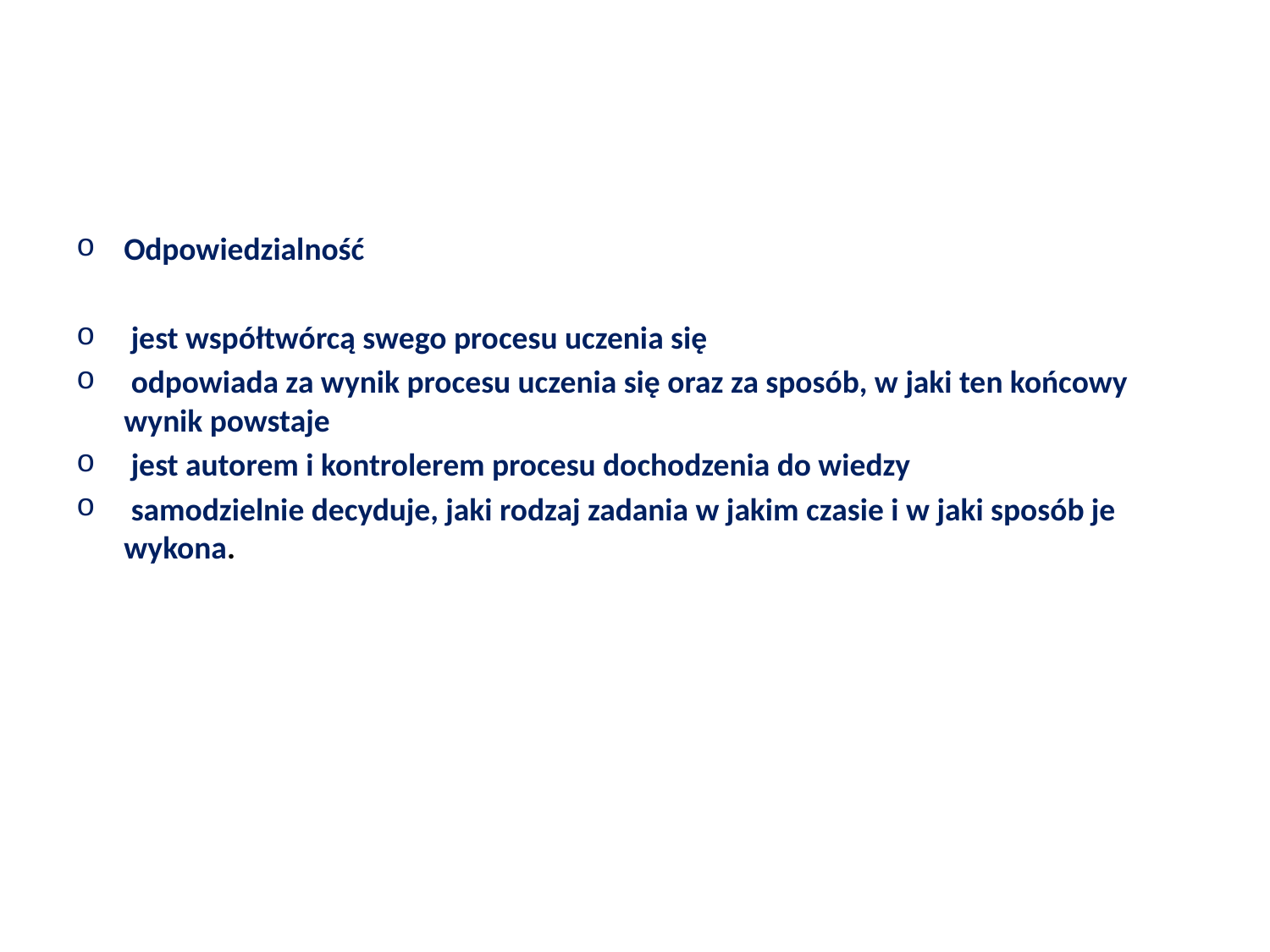

#
Odpowiedzialność

 jest współtwórcą swego procesu uczenia się
 odpowiada za wynik procesu uczenia się oraz za sposób, w jaki ten końcowy wynik powstaje
 jest autorem i kontrolerem procesu dochodzenia do wiedzy
 samodzielnie decyduje, jaki rodzaj zadania w jakim czasie i w jaki sposób je wykona.